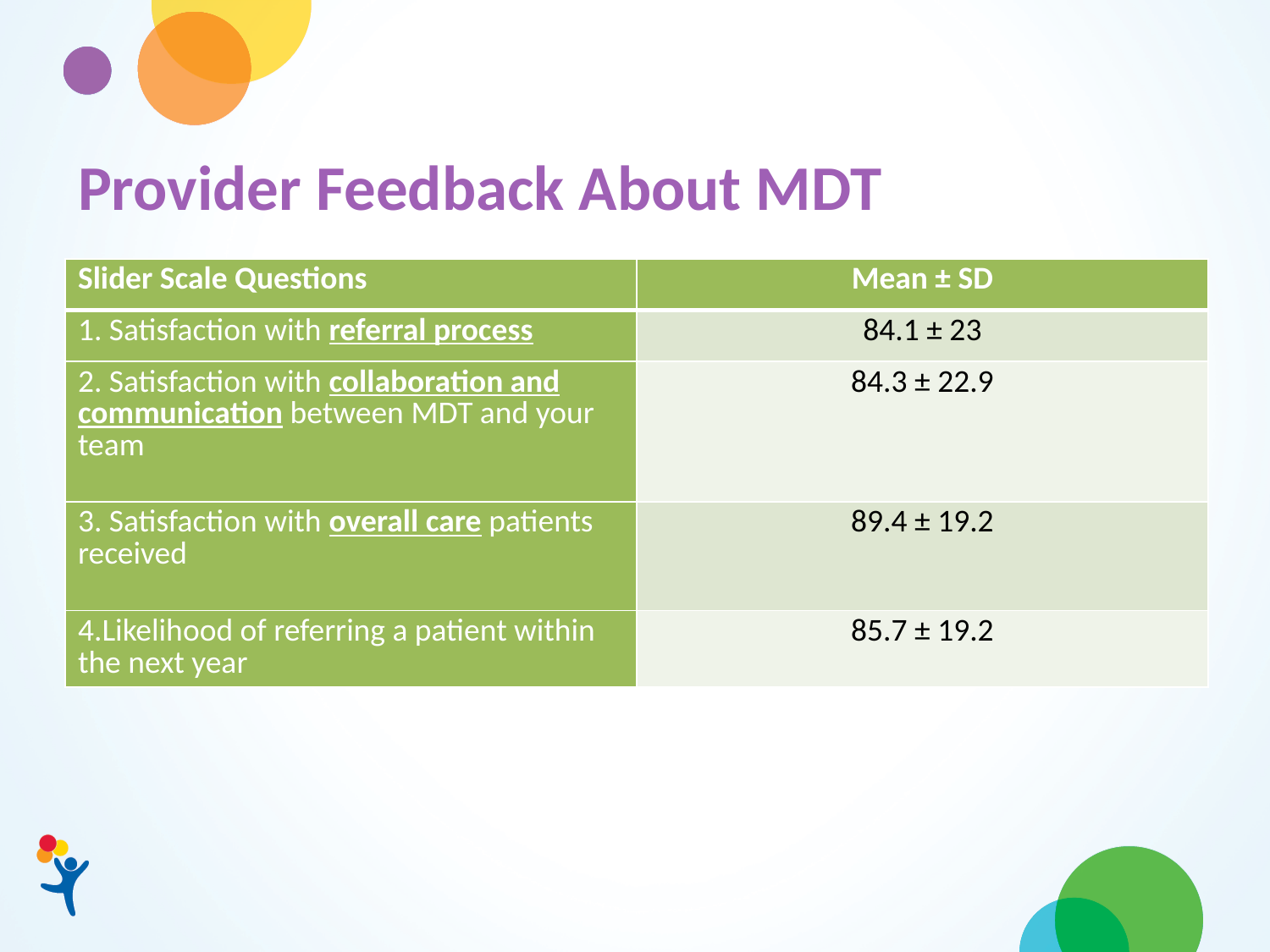

# Provider Feedback About MDT
| Slider Scale Questions | Mean ± SD |
| --- | --- |
| 1. Satisfaction with referral process | 84.1 ± 23 |
| 2. Satisfaction with collaboration and communication between MDT and your team | 84.3 ± 22.9 |
| 3. Satisfaction with overall care patients received | 89.4 ± 19.2 |
| 4.Likelihood of referring a patient within the next year | 85.7 ± 19.2 |